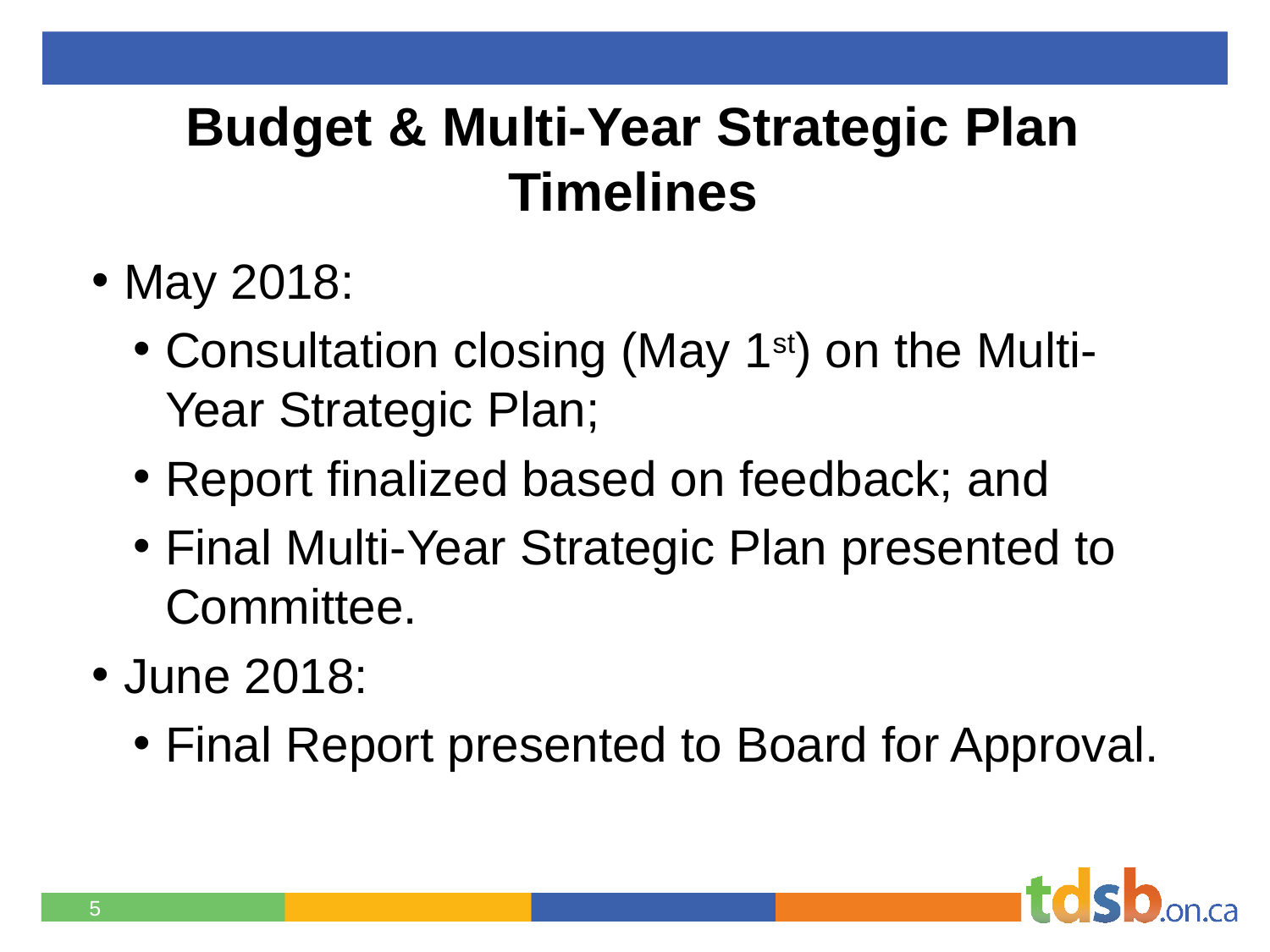

# Budget & Multi-Year Strategic Plan Timelines
May 2018:
Consultation closing (May 1st) on the Multi-Year Strategic Plan;
Report finalized based on feedback; and
Final Multi-Year Strategic Plan presented to Committee.
June 2018:
Final Report presented to Board for Approval.

5